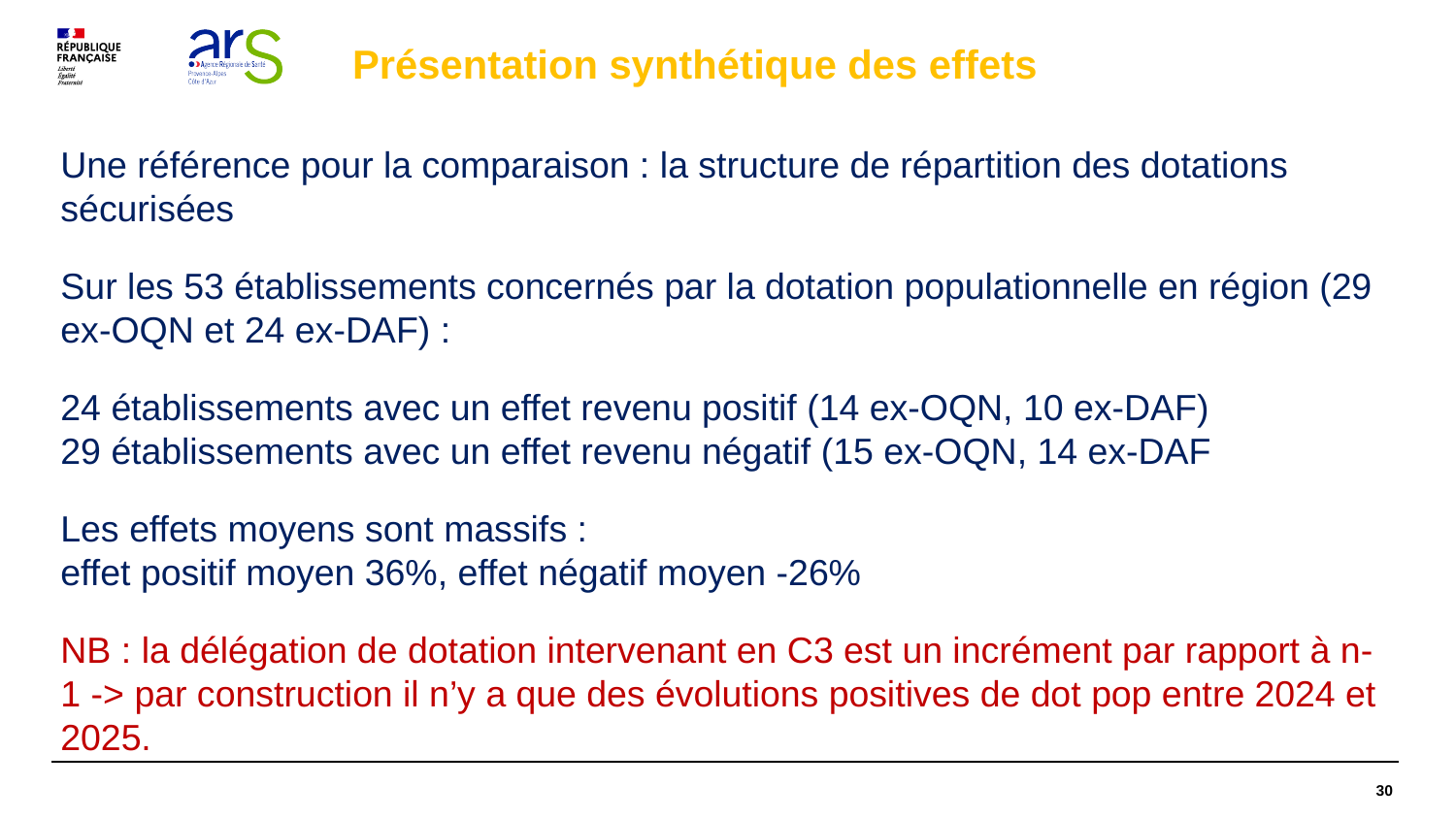

Présentation synthétique des effets
Une référence pour la comparaison : la structure de répartition des dotations sécurisées

Sur les 53 établissements concernés par la dotation populationnelle en région (29 ex-OQN et 24 ex-DAF) :

24 établissements avec un effet revenu positif (14 ex-OQN, 10 ex-DAF)
29 établissements avec un effet revenu négatif (15 ex-OQN, 14 ex-DAF

Les effets moyens sont massifs :
effet positif moyen 36%, effet négatif moyen -26%

NB : la délégation de dotation intervenant en C3 est un incrément par rapport à n-1 -> par construction il n’y a que des évolutions positives de dot pop entre 2024 et 2025.
30